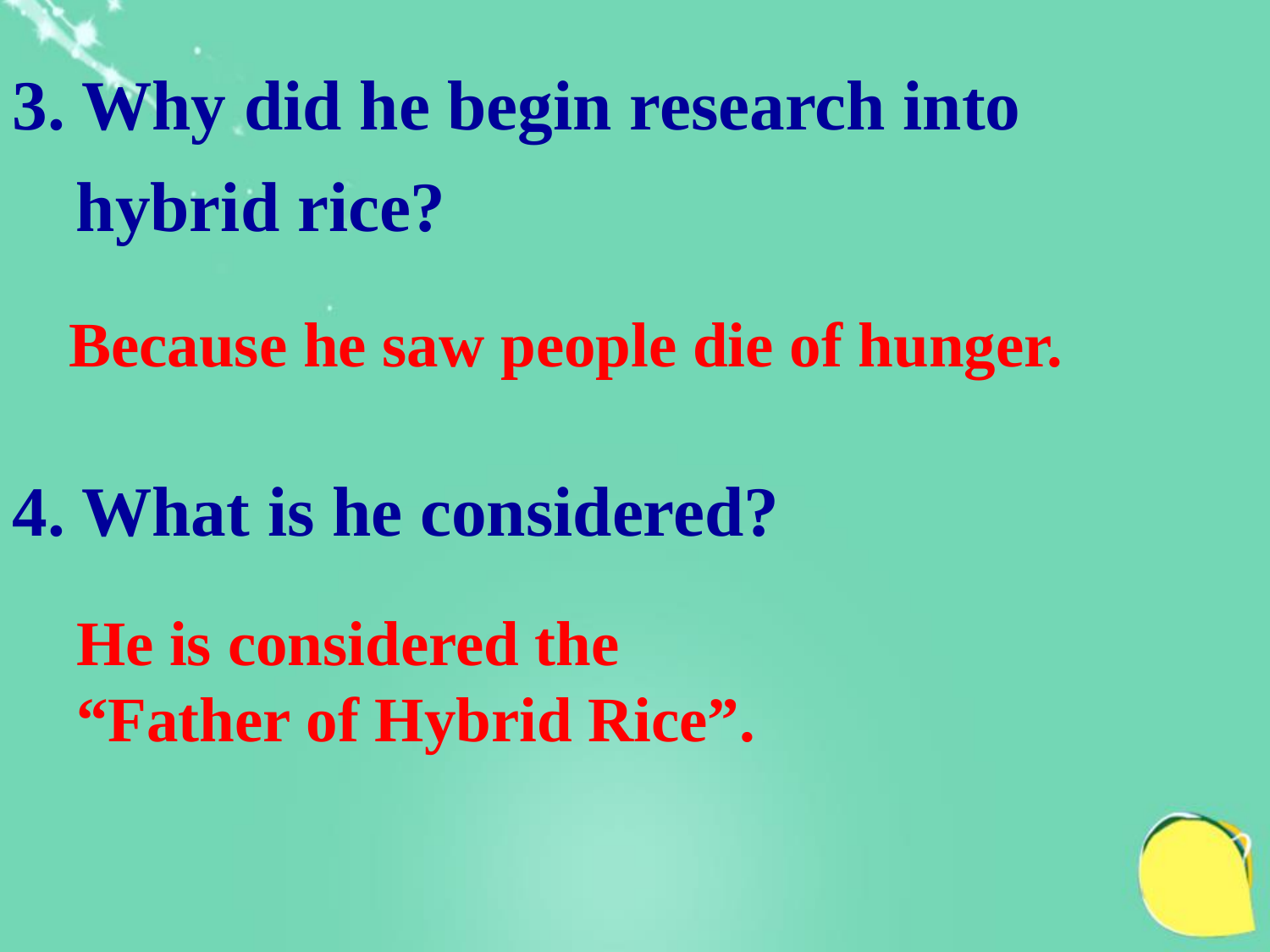

3. Why did he begin research into hybrid rice?

4. What is he considered?
Because he saw people die of hunger.
He is considered the
“Father of Hybrid Rice”.